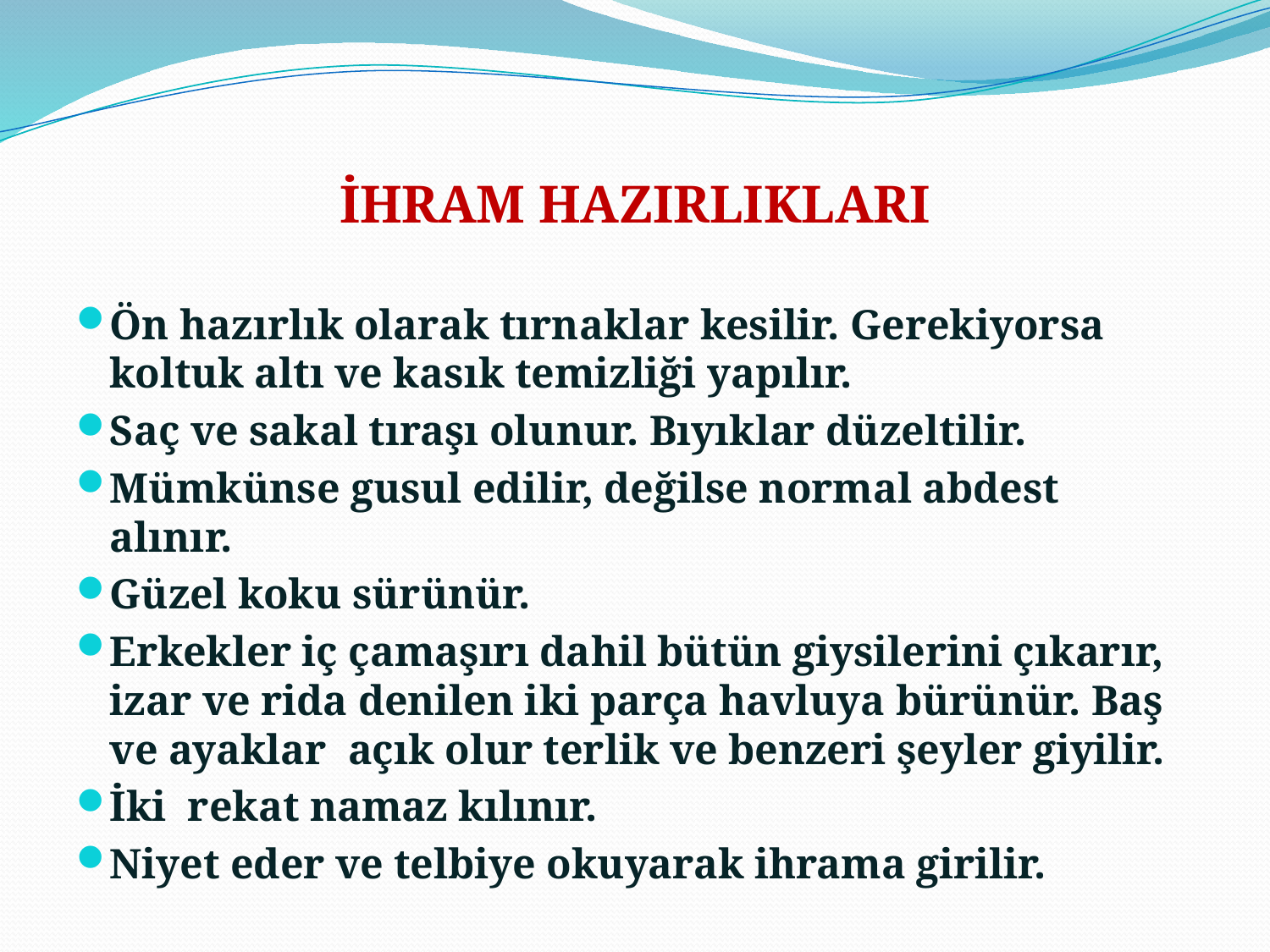

İHRAM HAZIRLIKLARI

Ön hazırlık olarak tırnaklar kesilir. Gerekiyorsa koltuk altı ve kasık temizliği yapılır.
Saç ve sakal tıraşı olunur. Bıyıklar düzeltilir.
Mümkünse gusul edilir, değilse normal abdest alınır.
Güzel koku sürünür.
Erkekler iç çamaşırı dahil bütün giysilerini çıkarır, izar ve rida denilen iki parça havluya bürünür. Baş ve ayaklar  açık olur terlik ve benzeri şeyler giyilir.
İki  rekat namaz kılınır.
Niyet eder ve telbiye okuyarak ihrama girilir.